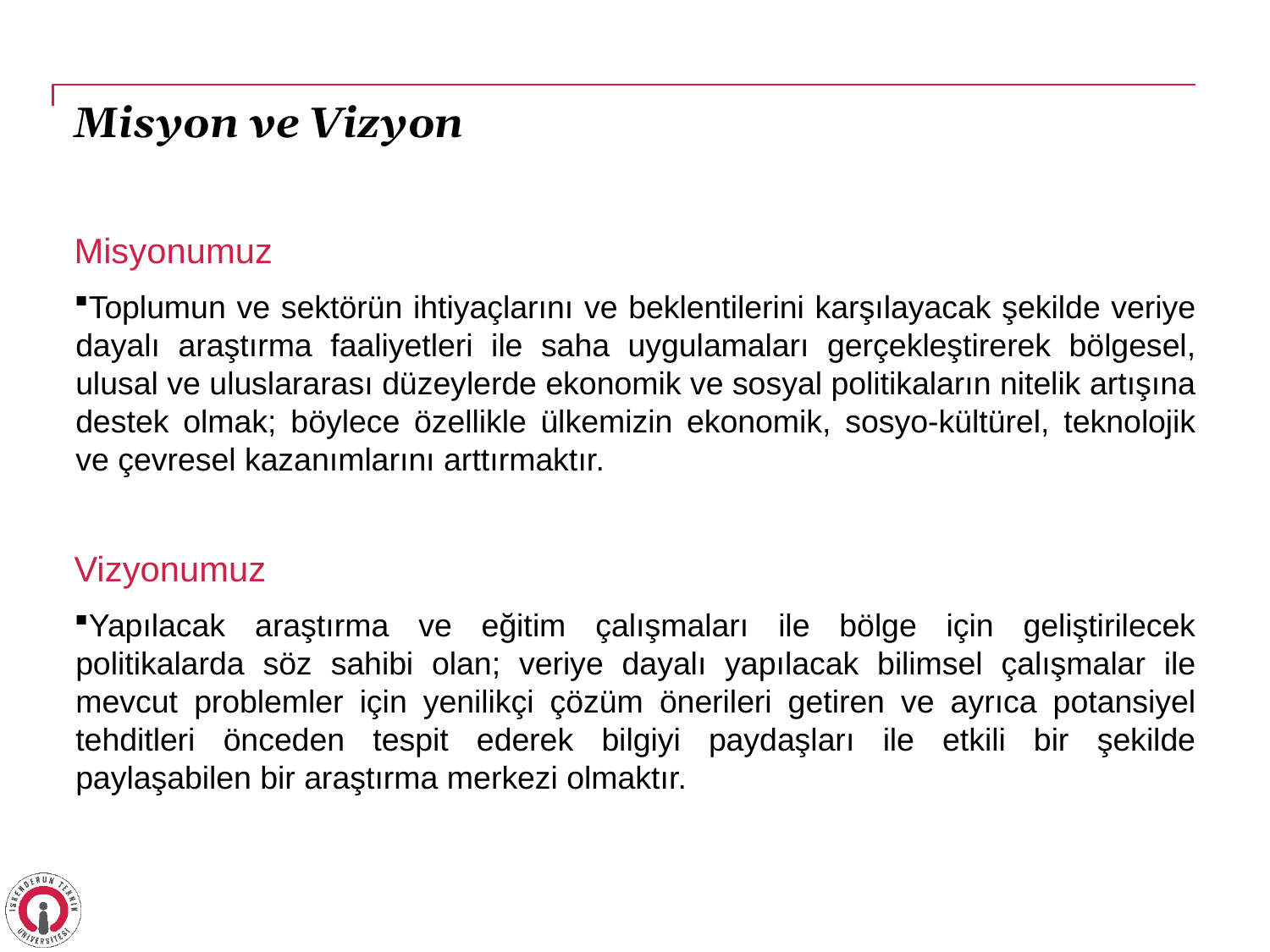

# Misyon ve Vizyon
Misyonumuz
Toplumun ve sektörün ihtiyaçlarını ve beklentilerini karşılayacak şekilde veriye dayalı araştırma faaliyetleri ile saha uygulamaları gerçekleştirerek bölgesel, ulusal ve uluslararası düzeylerde ekonomik ve sosyal politikaların nitelik artışına destek olmak; böylece özellikle ülkemizin ekonomik, sosyo-kültürel, teknolojik ve çevresel kazanımlarını arttırmaktır.

Vizyonumuz
Yapılacak araştırma ve eğitim çalışmaları ile bölge için geliştirilecek politikalarda söz sahibi olan; veriye dayalı yapılacak bilimsel çalışmalar ile mevcut problemler için yenilikçi çözüm önerileri getiren ve ayrıca potansiyel tehditleri önceden tespit ederek bilgiyi paydaşları ile etkili bir şekilde paylaşabilen bir araştırma merkezi olmaktır.